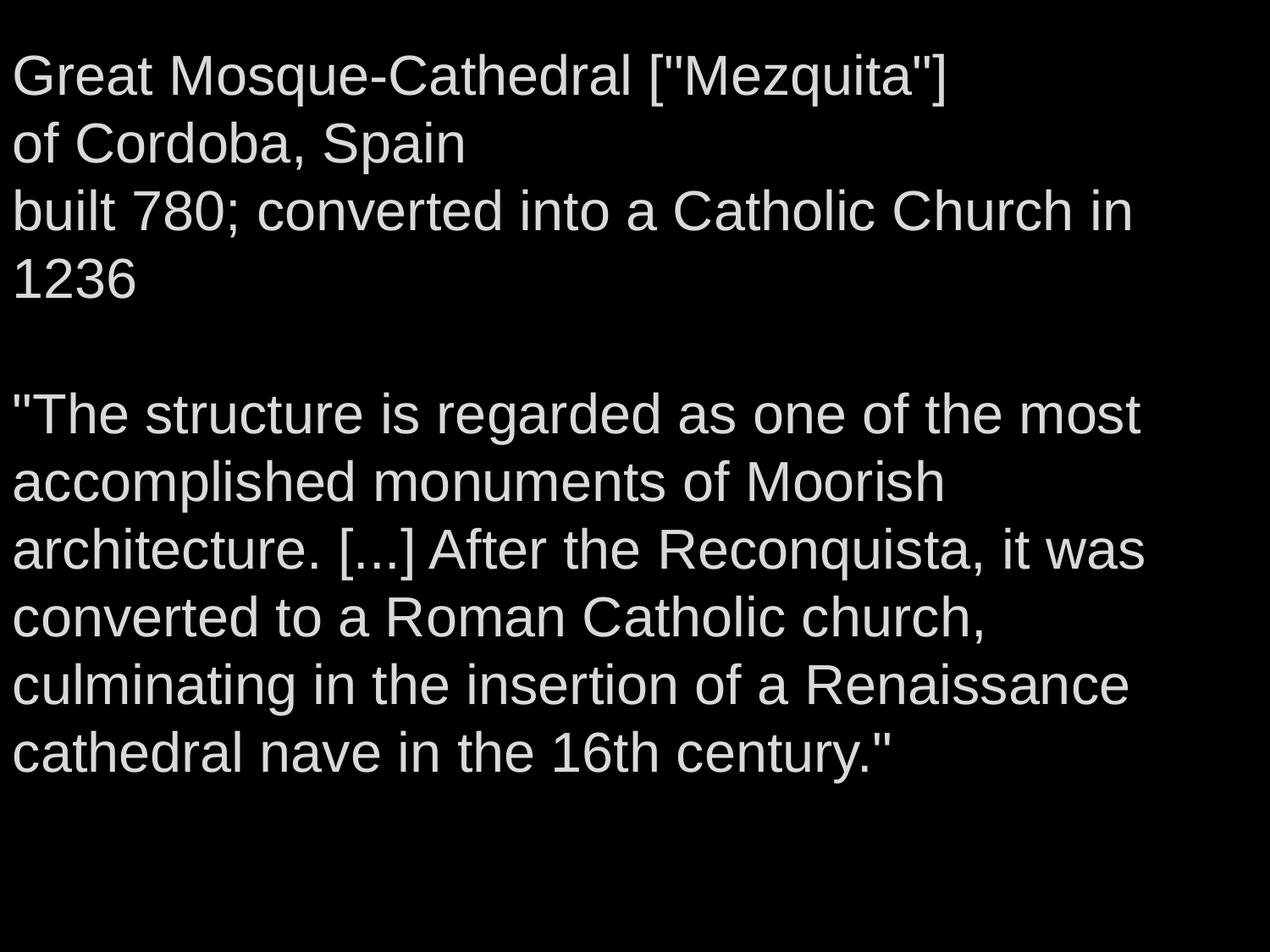

Great Mosque-Cathedral ["Mezquita"]
of Cordoba, Spain
built 780; converted into a Catholic Church in 1236

"The structure is regarded as one of the most accomplished monuments of Moorish architecture. [...] After the Reconquista, it was converted to a Roman Catholic church, culminating in the insertion of a Renaissance cathedral nave in the 16th century."